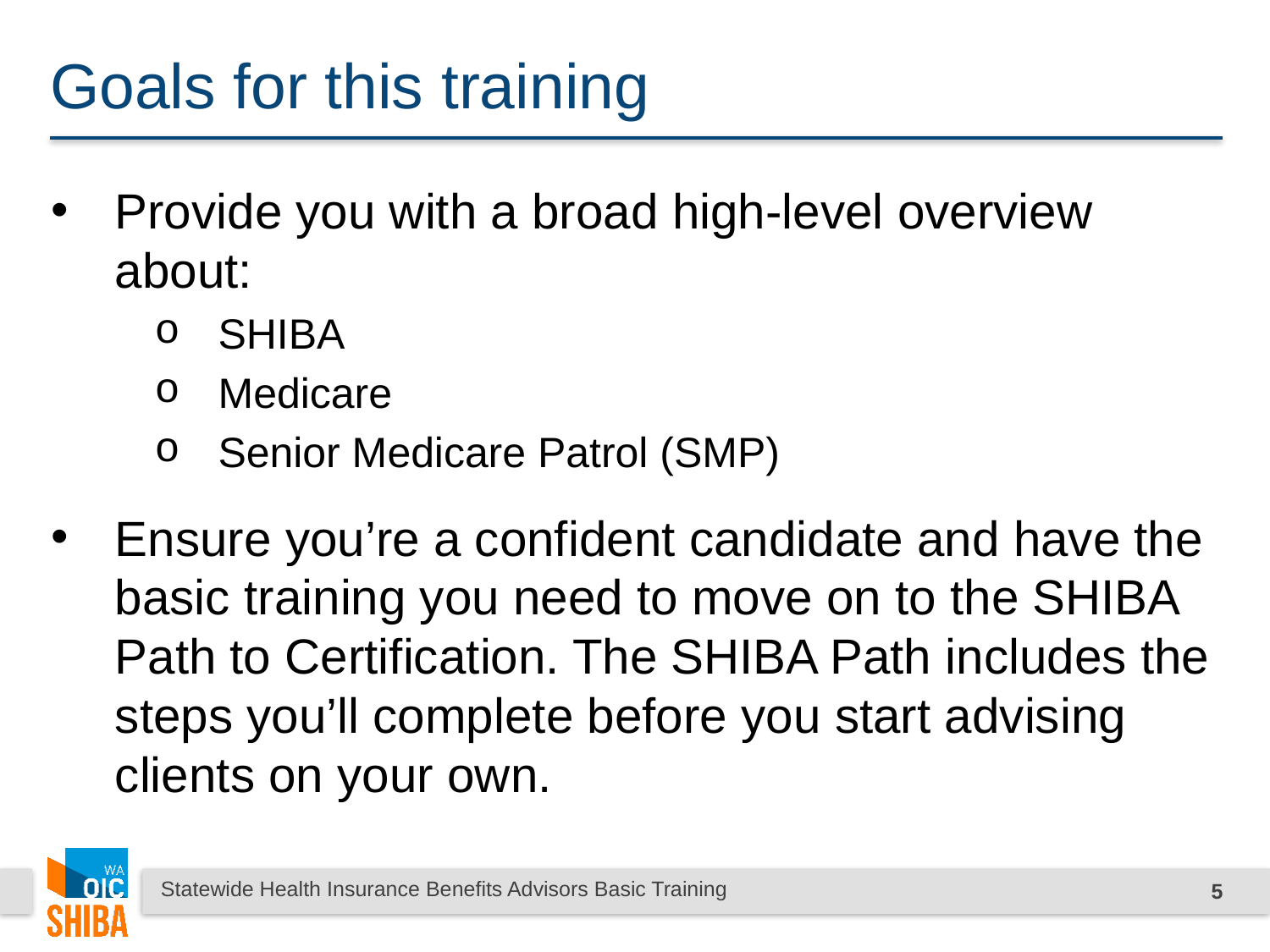

# Goals for this training
Provide you with a broad high-level overview about:
SHIBA
Medicare
Senior Medicare Patrol (SMP)
Ensure you’re a confident candidate and have the basic training you need to move on to the SHIBA Path to Certification. The SHIBA Path includes the steps you’ll complete before you start advising clients on your own.

Statewide Health Insurance Benefits Advisors Basic Training
5